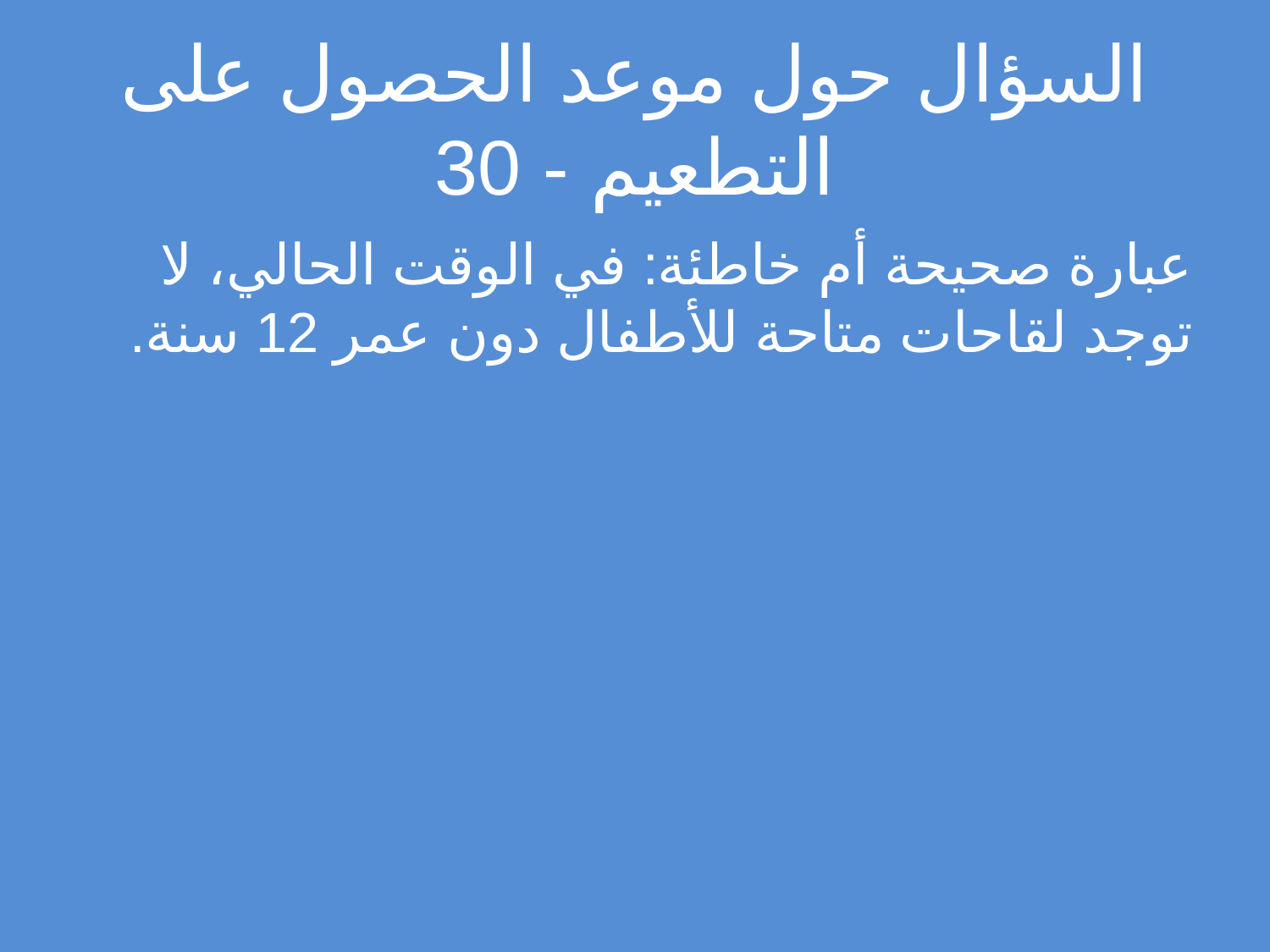

# السؤال حول موعد الحصول على التطعيم - 30
عبارة صحيحة أم خاطئة: في الوقت الحالي، لا توجد لقاحات متاحة للأطفال دون عمر 12 سنة.